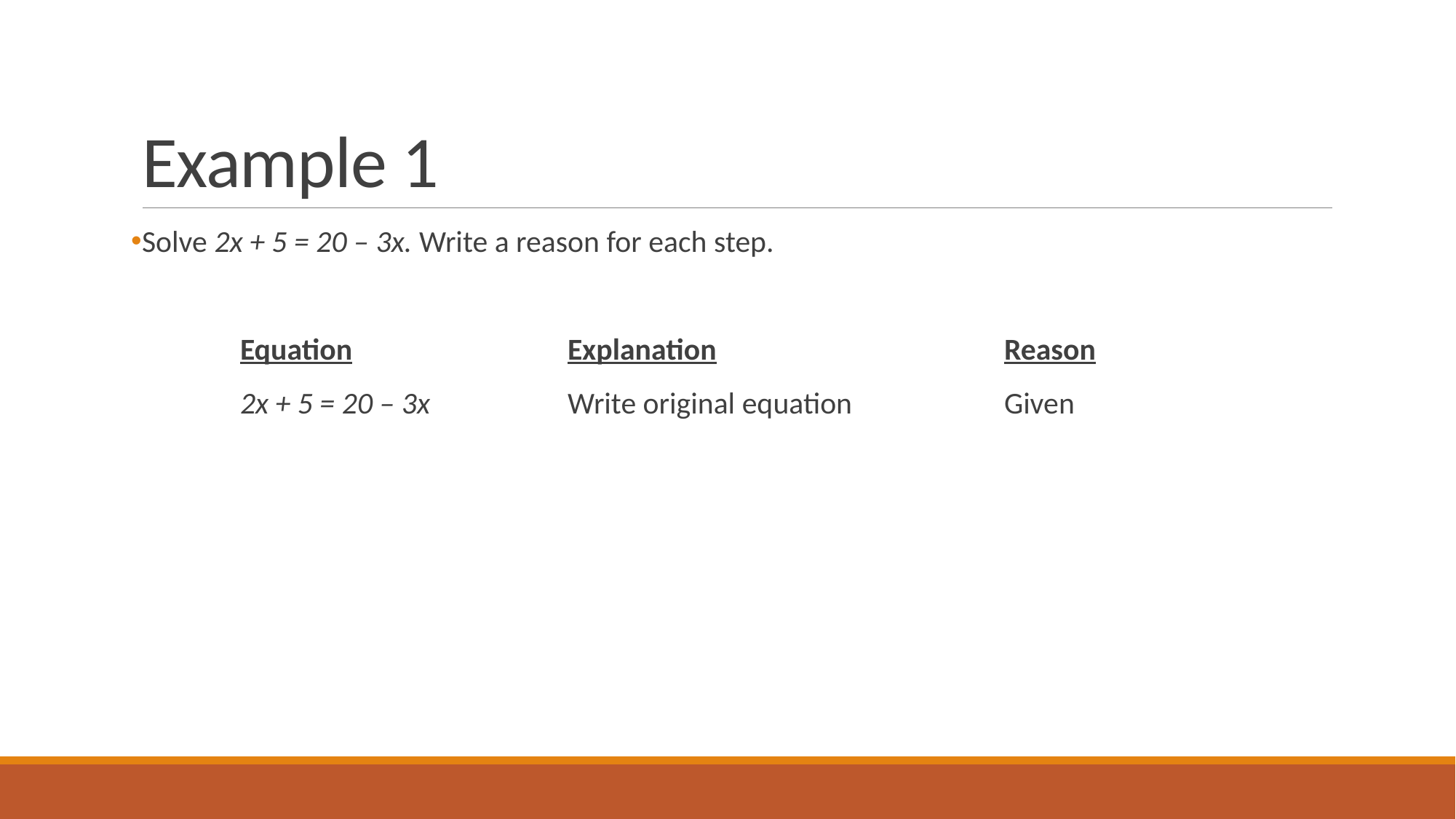

# Example 1
Solve 2x + 5 = 20 – 3x. Write a reason for each step.

	Equation		Explanation			Reason
	2x + 5 = 20 – 3x		Write original equation		Given